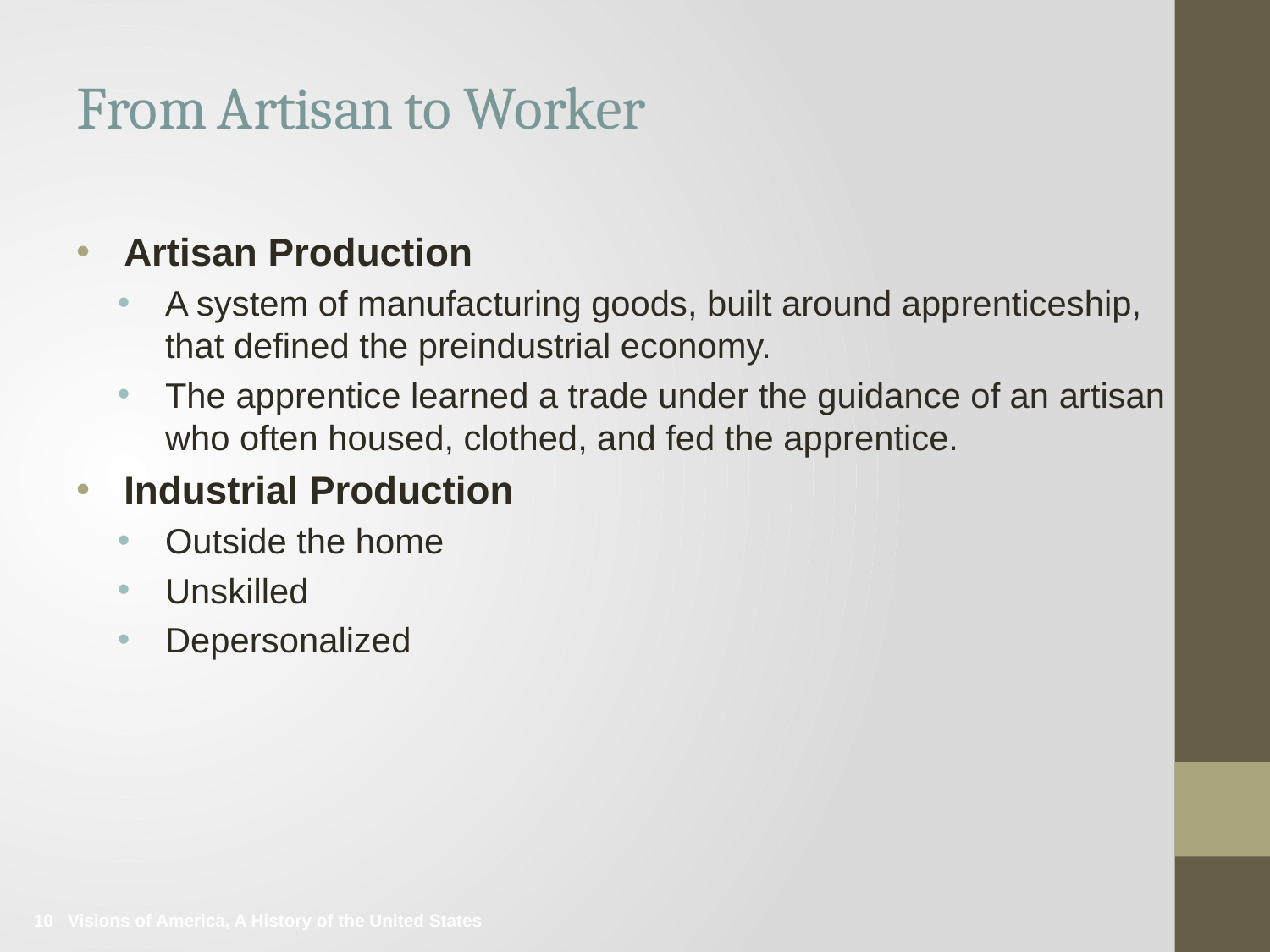

# From Artisan to Worker
Artisan Production
A system of manufacturing goods, built around apprenticeship, that defined the preindustrial economy.
The apprentice learned a trade under the guidance of an artisan who often housed, clothed, and fed the apprentice.
Industrial Production
Outside the home
Unskilled
Depersonalized
10   Visions of America, A History of the United States